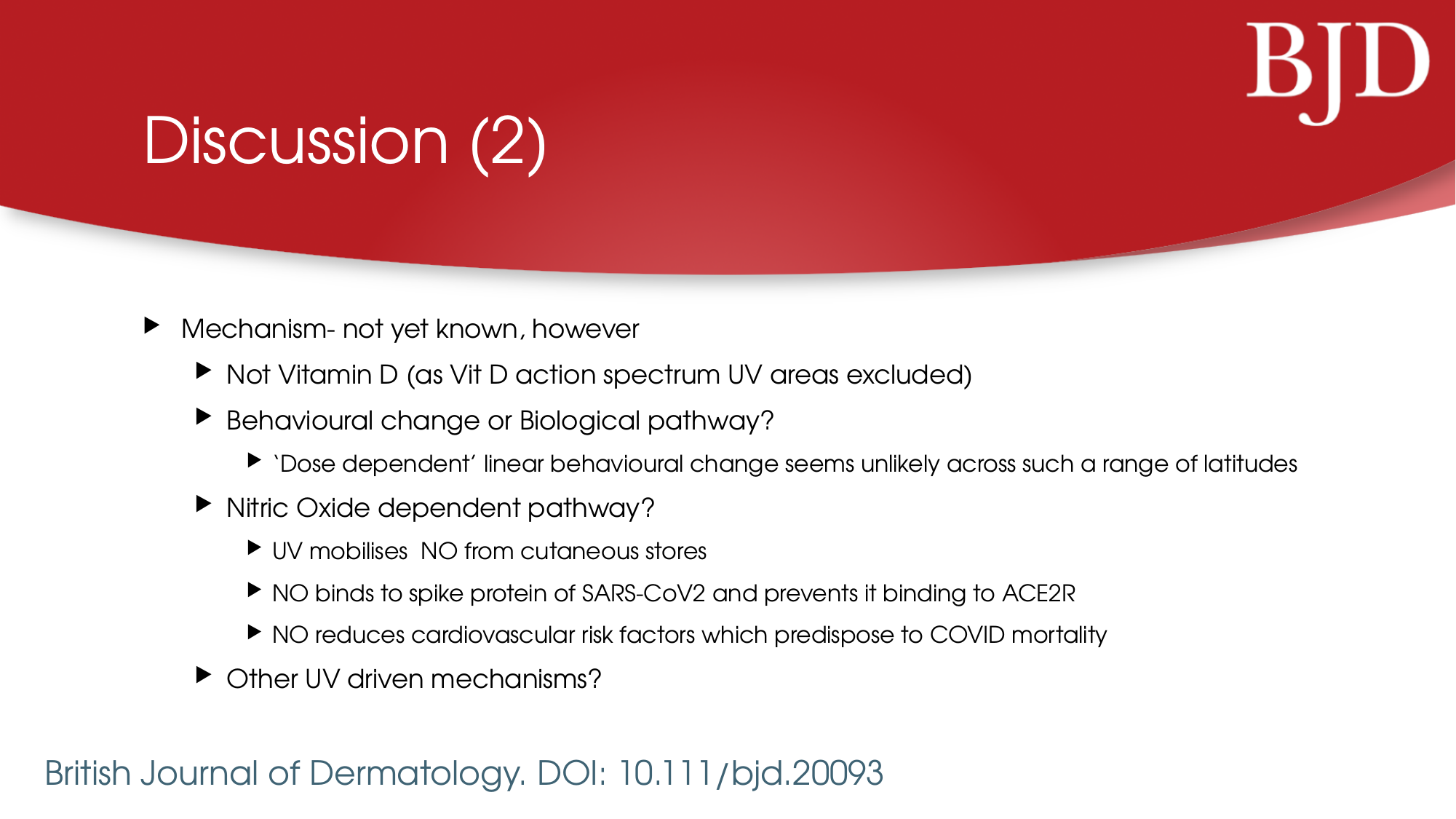

# Discussion (2)
Mechanism- not yet known, however
Not Vitamin D (as Vit D action spectrum UV areas excluded)
Behavioural change or Biological pathway?
‘Dose dependent’ linear behavioural change seems unlikely across such a range of latitudes
Nitric Oxide dependent pathway?
UV mobilises  NO from cutaneous stores
NO binds to spike protein of SARS-CoV2 and prevents it binding to ACE2R
NO reduces cardiovascular risk factors which predispose to COVID mortality
Other UV driven mechanisms?

British Journal of Dermatology. DOI: 10.111/bjd.20093